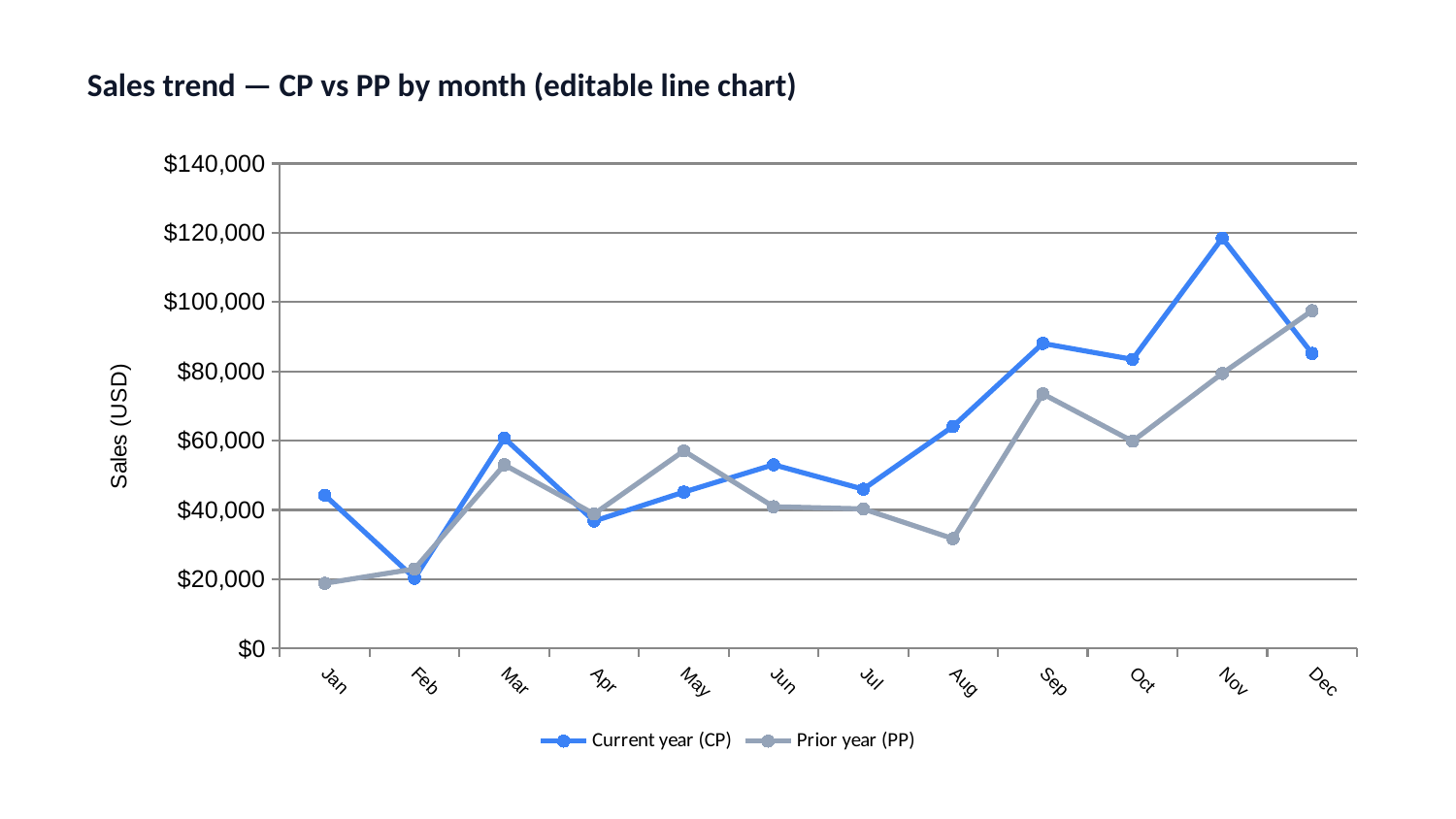

Sales trend — CP vs PP by month (editable line chart)

### Chart

| Category | Current year (CP) | Prior year (PP) |
|---|---|---|
| Jan | 44259.21 | 18830.33 |
| Feb | 20301.13 | 22978.82 |
| Mar | 60728.48 | 53031.07 |
| Apr | 36779.04 | 38829.16 |
| May | 45155.48 | 57042.84 |
| Jun | 53056.08 | 40937.15 |
| Jul | 45989.5 | 40300.5 |
| Aug | 64129.76 | 31716.81 |
| Sep | 88064.53 | 73521.66 |
| Oct | 83474.78 | 59831.0 |
| Nov | 118454.5 | 79411.97 |
| Dec | 85175.03 | 97502.28 |